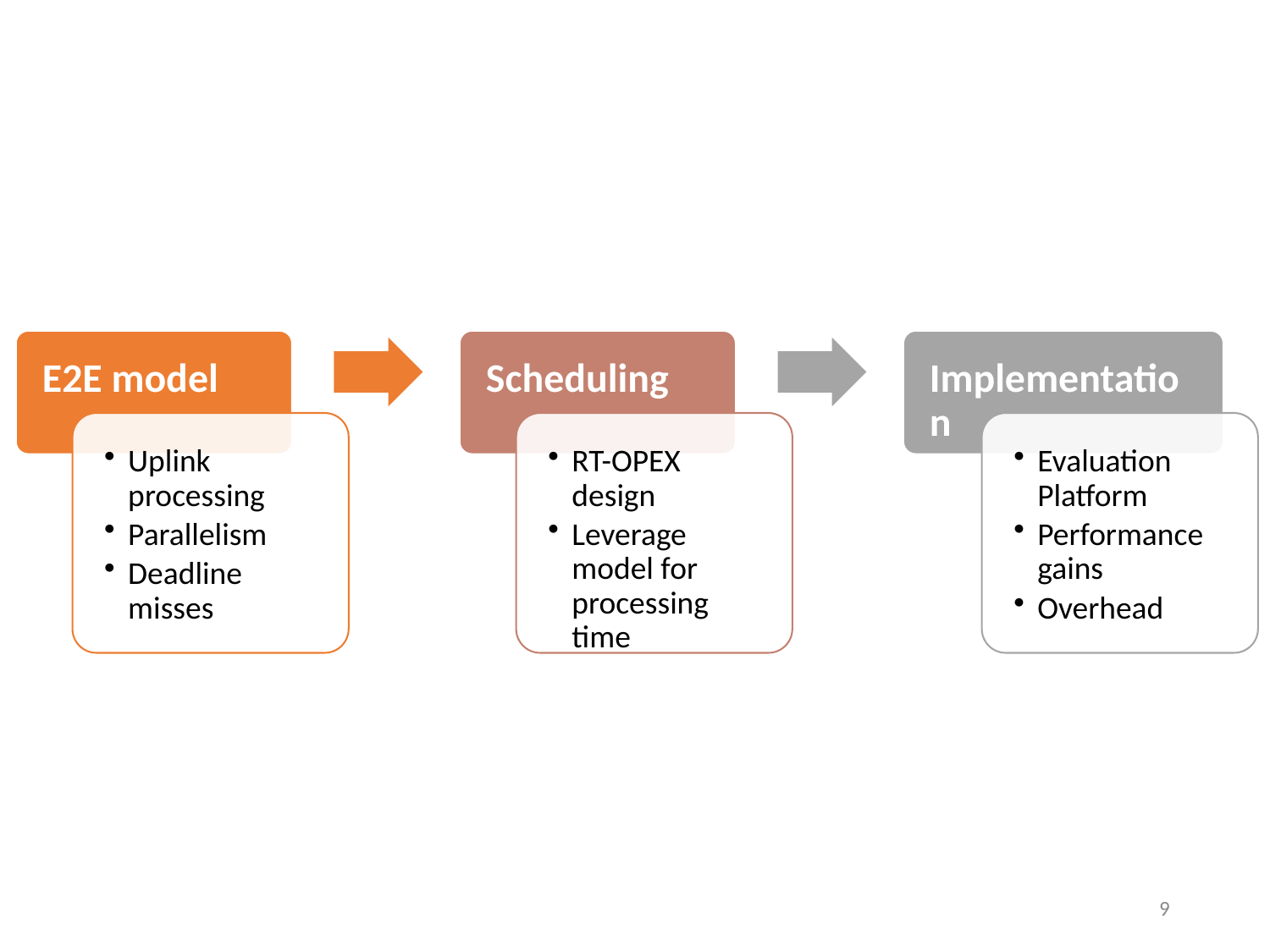

E2E model
Uplink processing
Parallelism
Deadline misses

Scheduling
RT-OPEX design
Leverage model for processing time

Implementation
Evaluation Platform
Performance gains
Overhead
9